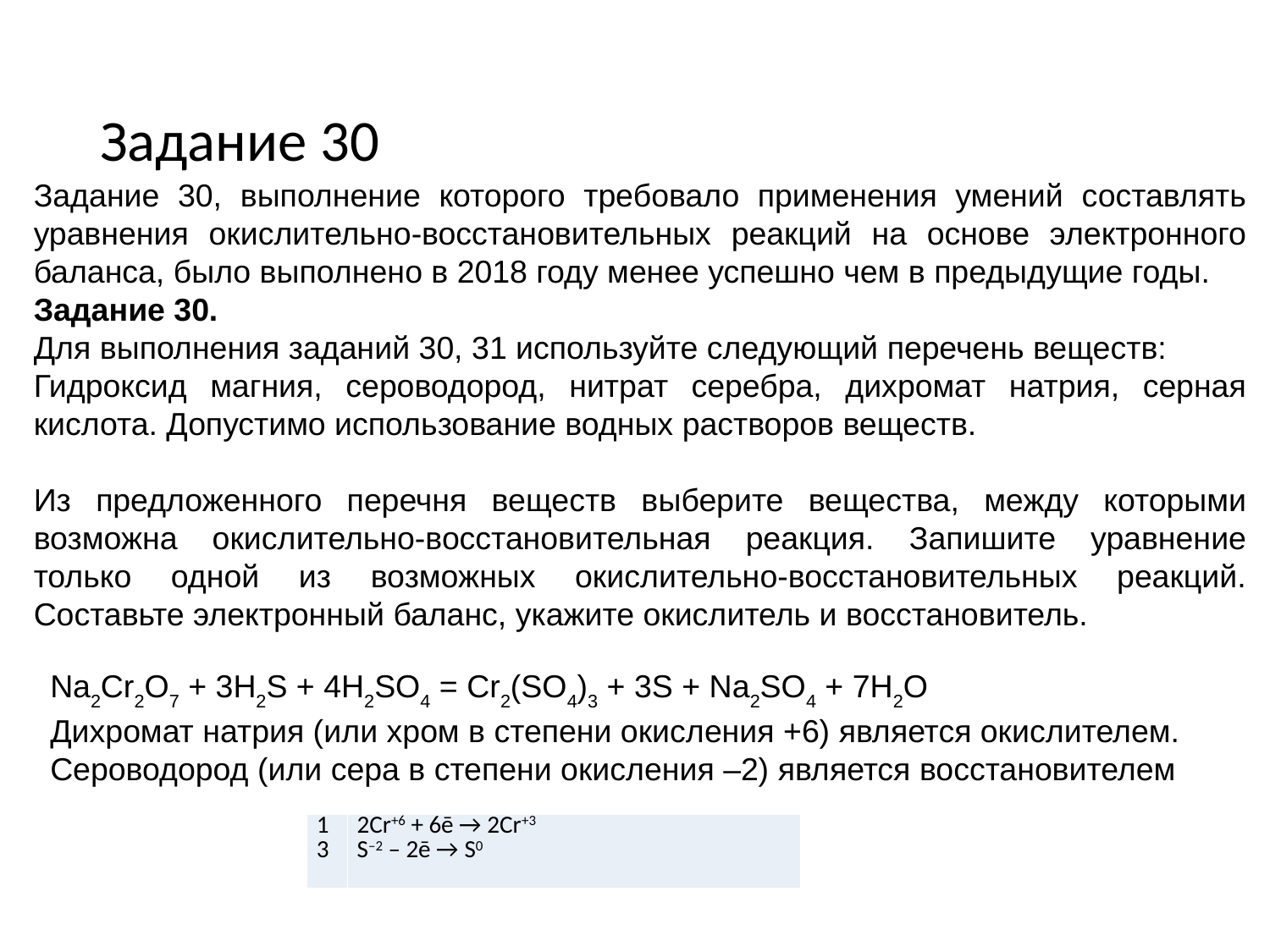

# Задание 30
Задание 30, выполнение которого требовало применения умений составлять уравнения окислительно-восстановительных реакций на основе электронного баланса, было выполнено в 2018 году менее успешно чем в предыдущие годы.
Задание 30.
Для выполнения заданий 30, 31 используйте следующий перечень веществ:
Гидроксид магния, сероводород, нитрат серебра, дихромат натрия, серная кислота. Допустимо использование водных растворов веществ.

Из предложенного перечня веществ выберите вещества, между которыми возможна окислительно-восстановительная реакция. Запишите уравнение только одной из возможных окислительно-восстановительных реакций. Составьте электронный баланс, укажите окислитель и восстановитель.

Na2Cr2O7 + 3H2S + 4H2SO4 = Cr2(SO4)3 + 3S + Na2SO4 + 7H2O
Дихромат натрия (или хром в степени окисления +6) является окислителем.
Сероводород (или сера в степени окисления –2) является восстановителем
| 1 3 | 2Cr+6 + 6ē → 2Cr+3 S–2 – 2ē → S0 |
| --- | --- |